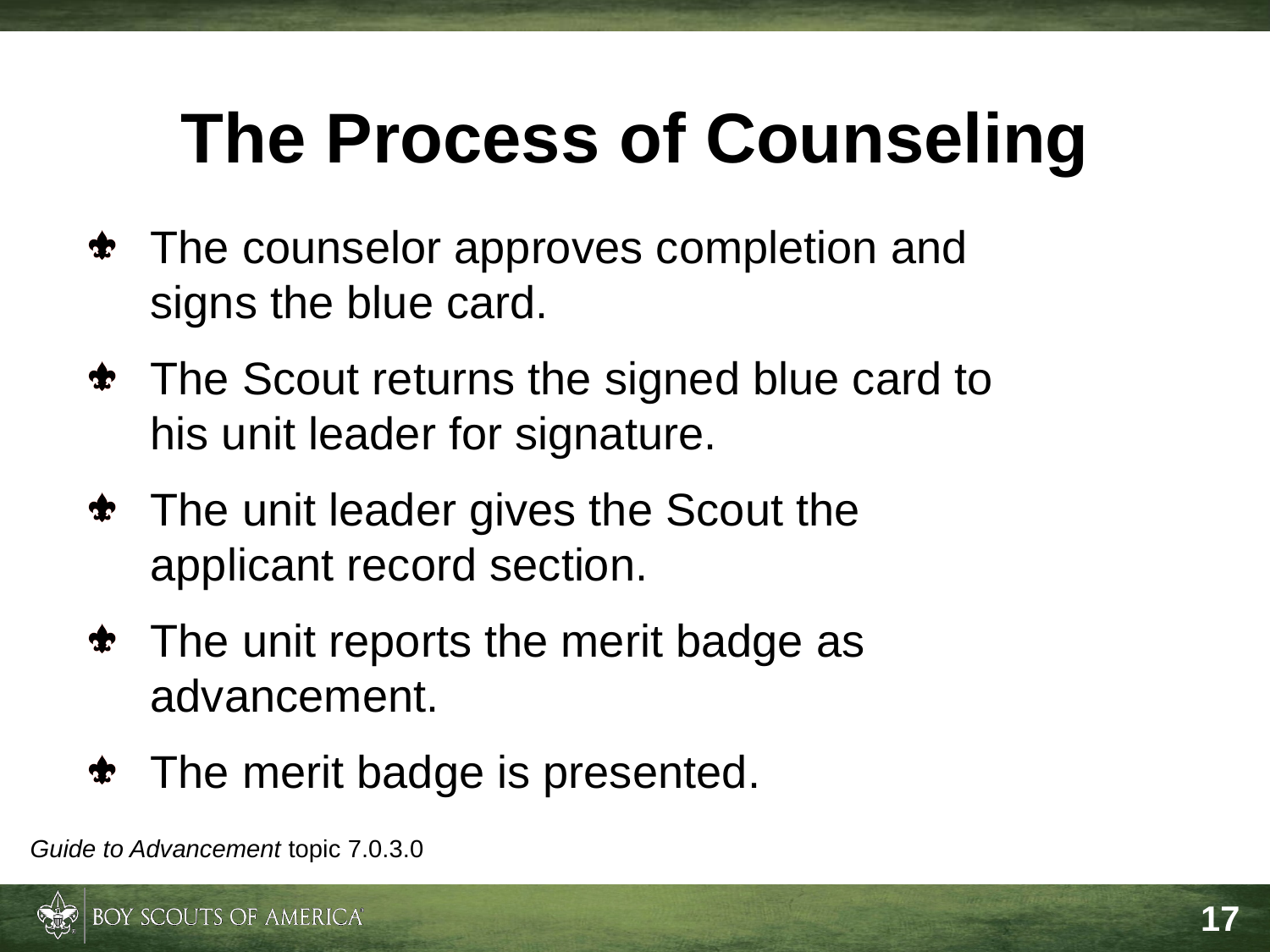

The Process of Counseling
The counselor approves completion and signs the blue card.
The Scout returns the signed blue card to his unit leader for signature.
The unit leader gives the Scout the applicant record section.
The unit reports the merit badge as advancement.
The merit badge is presented.
Guide to Advancement topic 7.0.3.0